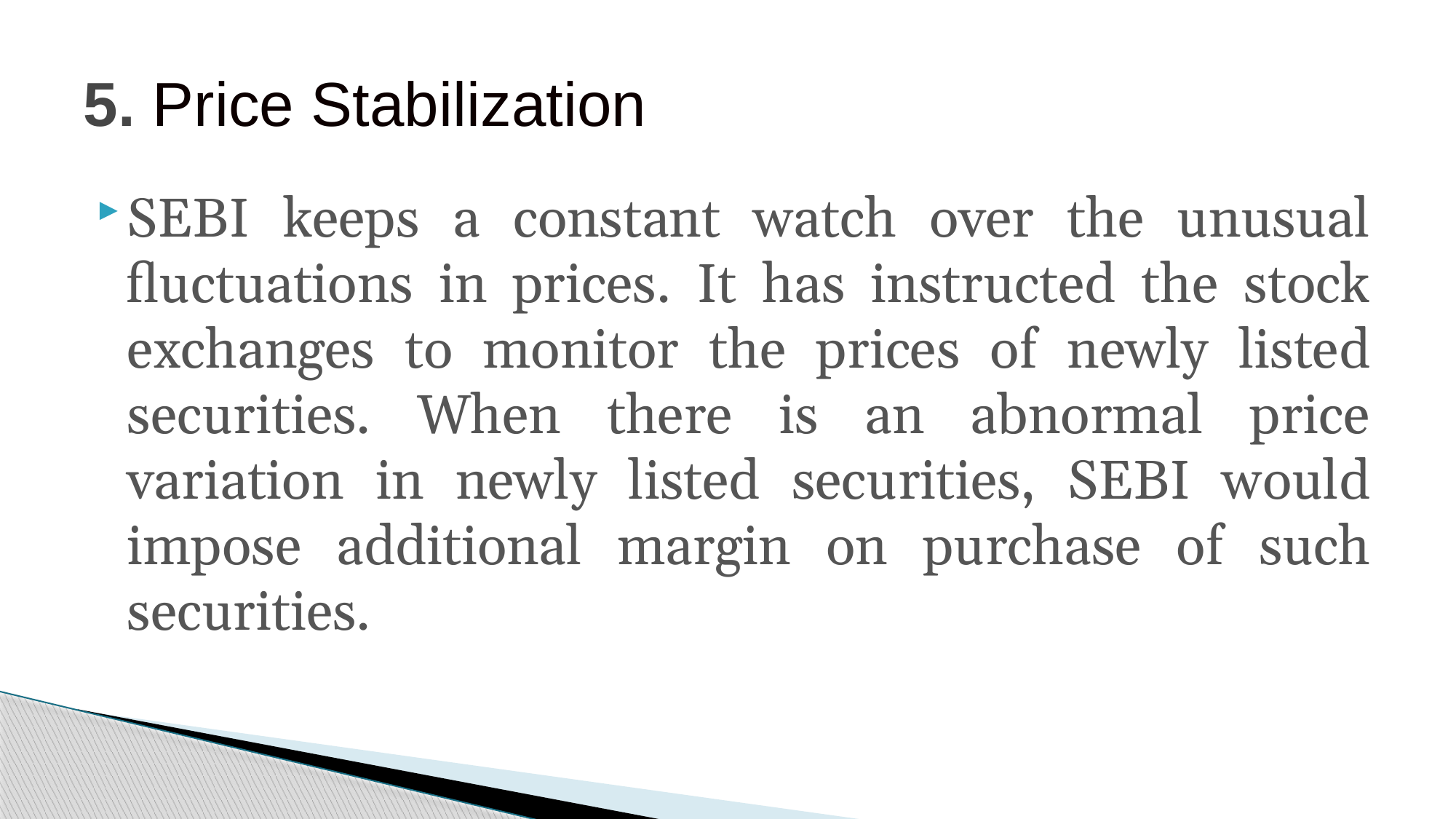

# 5. Price Stabilization
SEBI keeps a constant watch over the unusual fluctuations in prices. It has instructed the stock exchanges to monitor the prices of newly listed securities. When there is an abnormal price variation in newly listed securities, SEBI would impose additional margin on purchase of such securities.